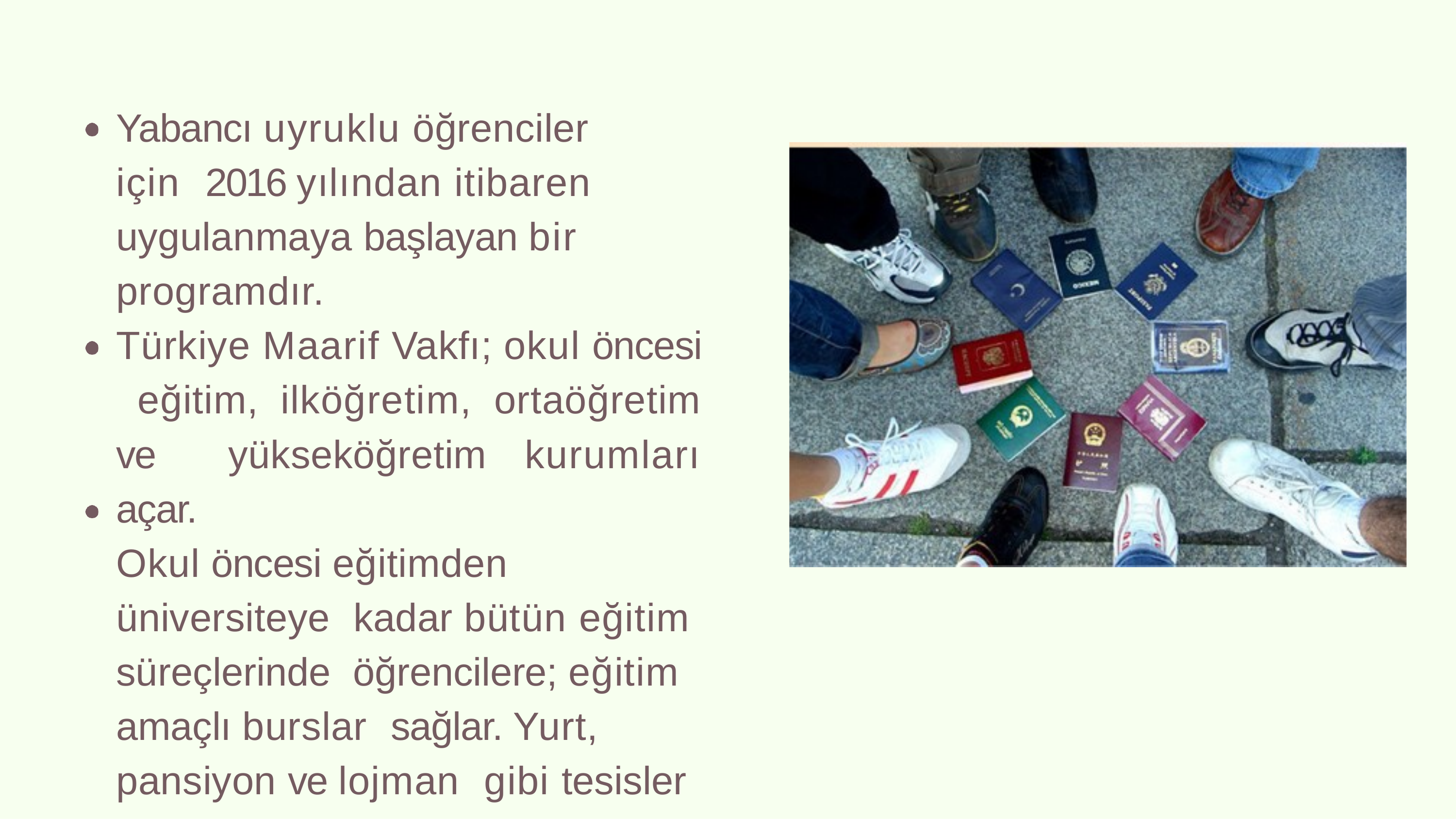

Yabancı uyruklu öğrenciler için  2016 yılından itibaren  uygulanmaya başlayan bir  programdır.
Türkiye Maarif Vakfı; okul öncesi  eğitim, ilköğretim, ortaöğretim ve  yükseköğretim kurumları açar.
Okul öncesi eğitimden üniversiteye  kadar bütün eğitim süreçlerinde  öğrencilere; eğitim amaçlı burslar  sağlar. Yurt, pansiyon ve lojman  gibi tesisler kurar